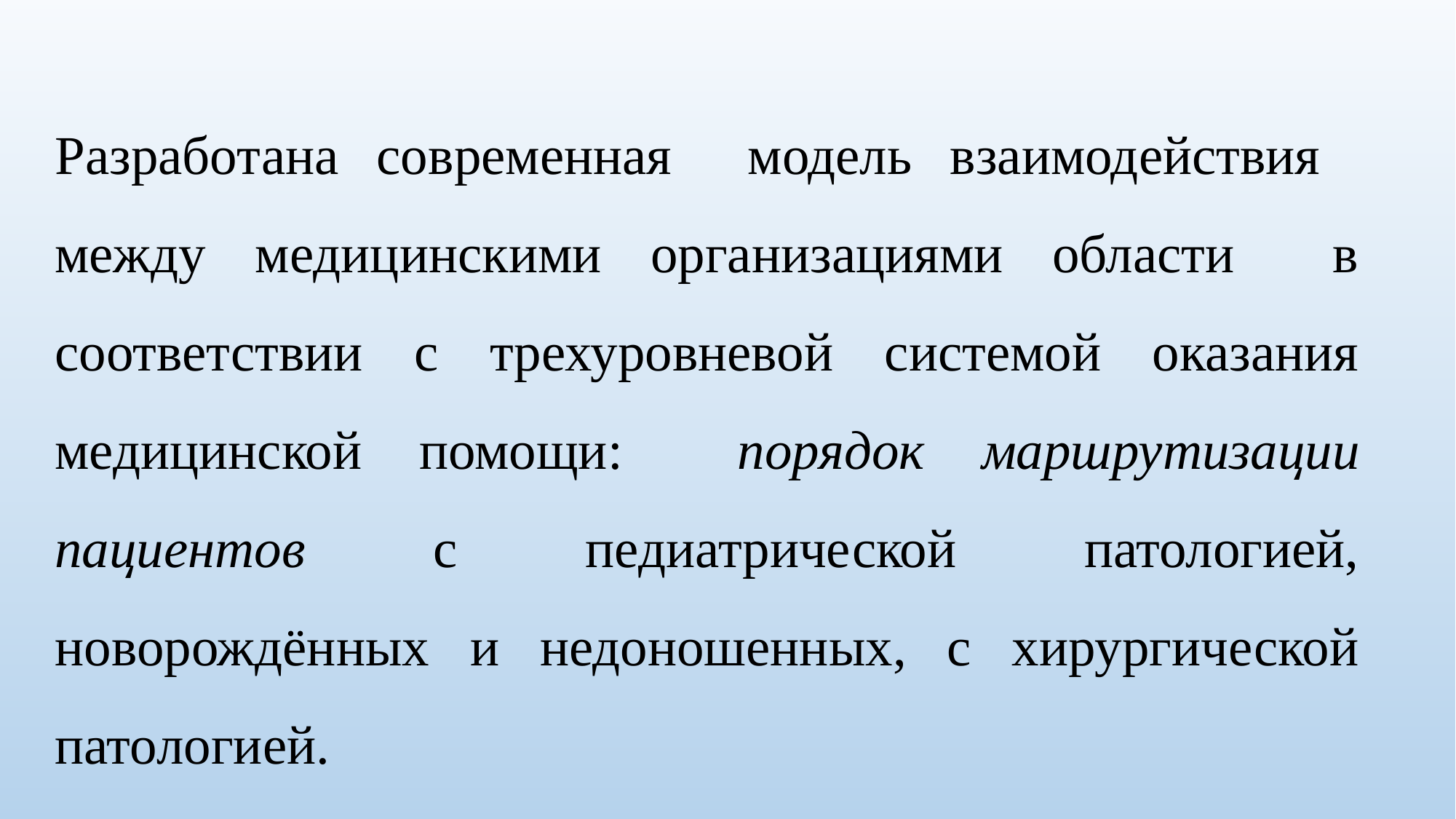

#
Разработана современная  модель взаимодействия  между медицинскими организациями области  в соответствии с трехуровневой системой оказания медицинской помощи:  порядок маршрутизации пациентов с педиатрической патологией, новорождённых и недоношенных, с хирургической патологией.